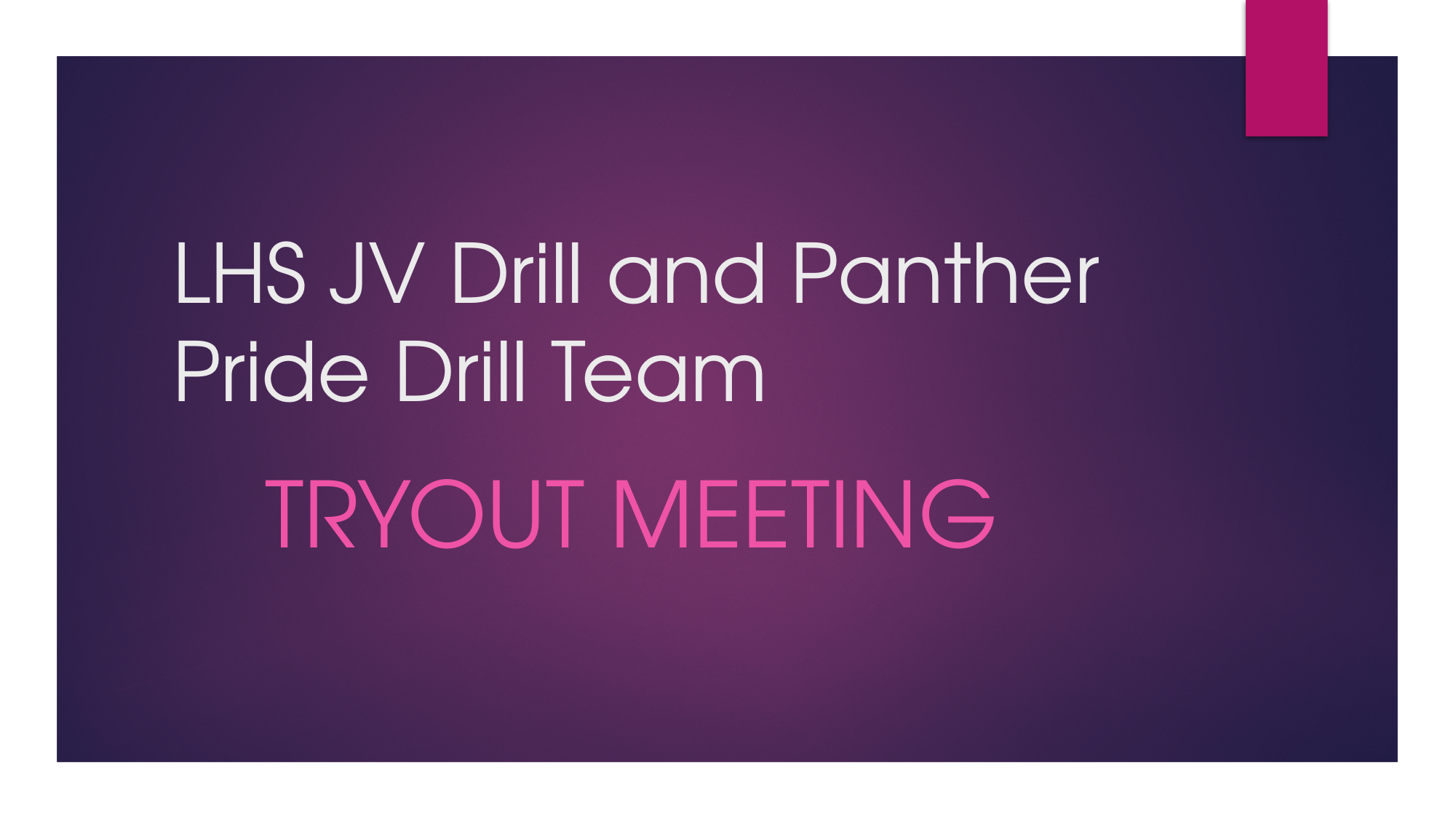

# LHS JV Drill and Panther Pride Drill Team
TRYOUT MEETING